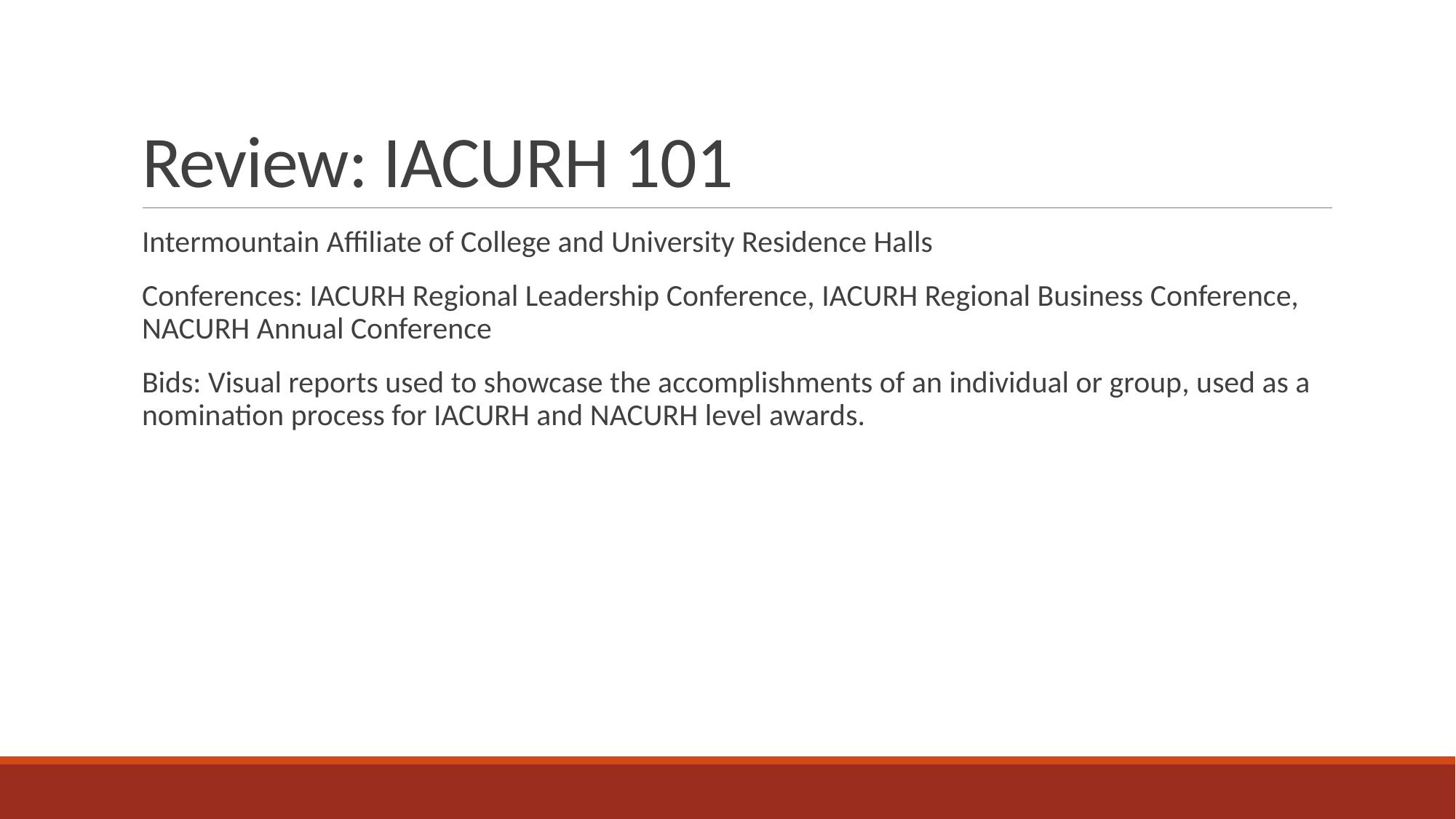

# Review: IACURH 101
Intermountain Affiliate of College and University Residence Halls
Conferences: IACURH Regional Leadership Conference, IACURH Regional Business Conference, NACURH Annual Conference
Bids: Visual reports used to showcase the accomplishments of an individual or group, used as a nomination process for IACURH and NACURH level awards.